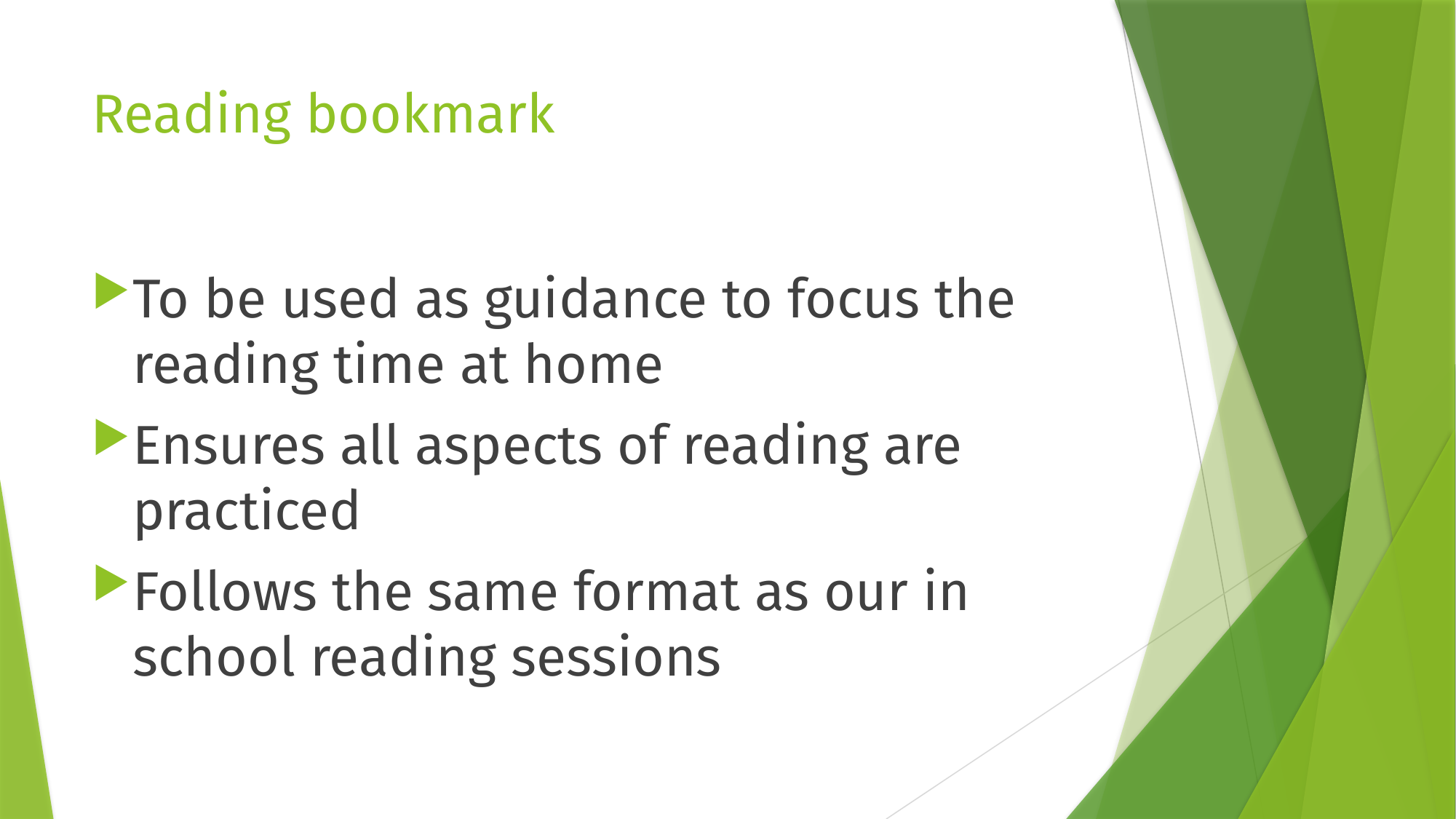

# Reading bookmark
To be used as guidance to focus the reading time at home
Ensures all aspects of reading are practiced
Follows the same format as our in school reading sessions